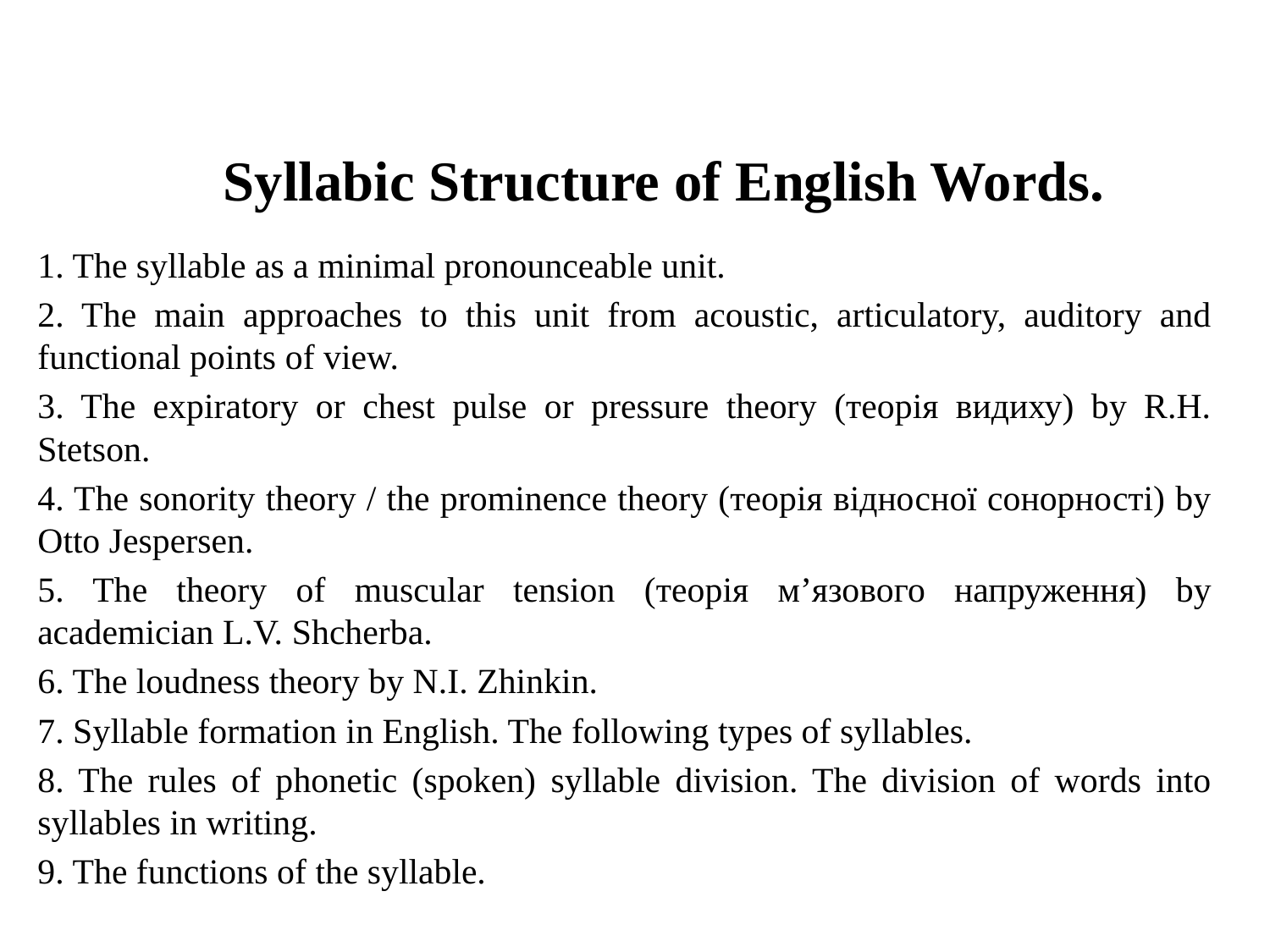

# Syllabic Structure of English Words.
1. The syllable as a minimal pronounceable unit.
2. The main approaches to this unit from acoustic, articulatory, auditory and functional points of view.
3. The expiratory or chest pulse or pressure theory (теорія видиху) by R.H. Stetson.
4. The sonority theory / the prominence theory (теорія відносної сонорності) by Otto Jespersen.
5. The theory of muscular tension (теорія м’язового напруження) by academician L.V. Shcherba.
6. The loudness theory by N.I. Zhinkin.
7. Syllable formation in English. The following types of syllables.
8. The rules of phonetic (spoken) syllable division. The division of words into syllables in writing.
9. The functions of the syllable.